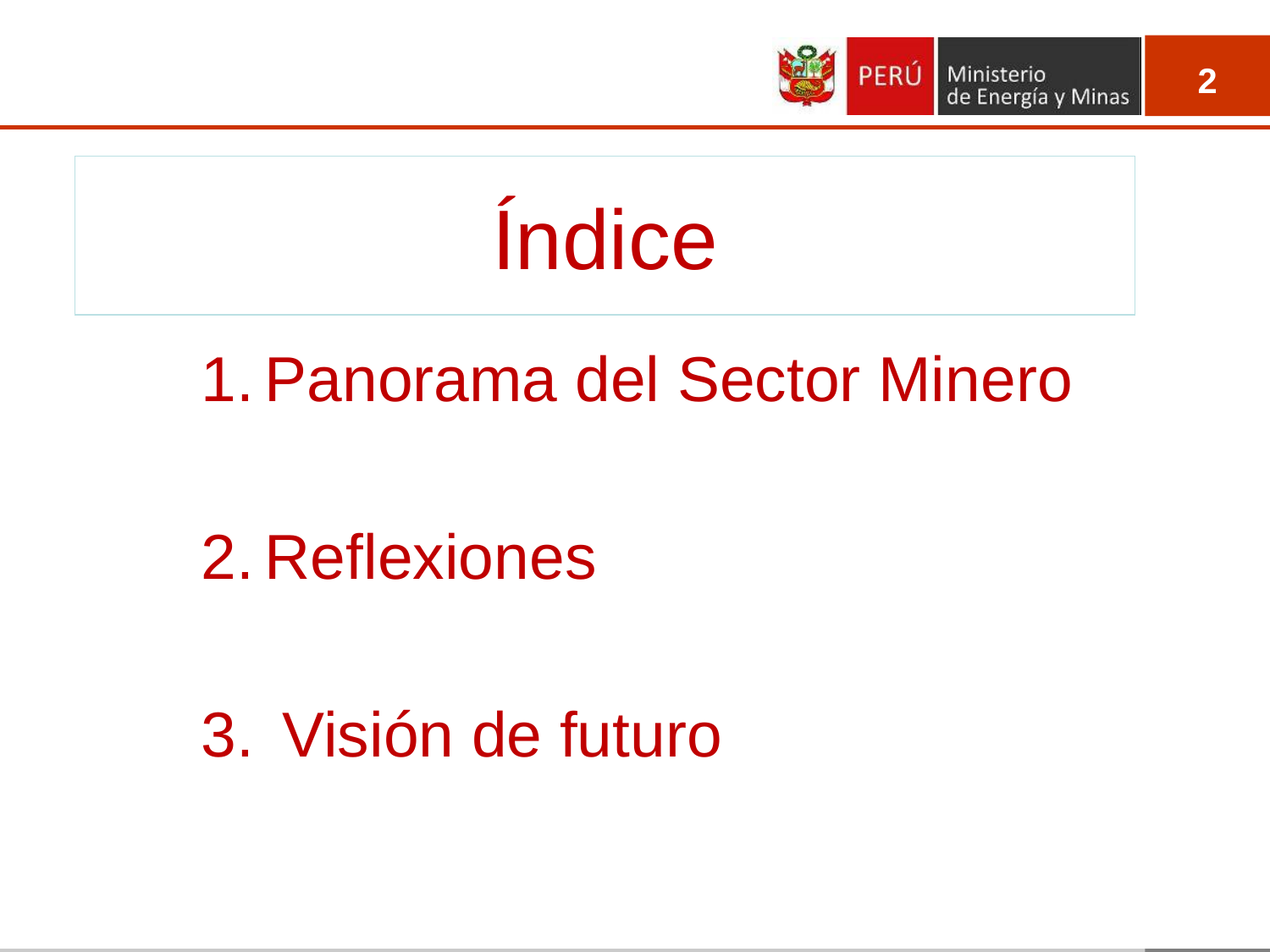

# Índice
Panorama del Sector Minero

Reflexiones

 Visión de futuro